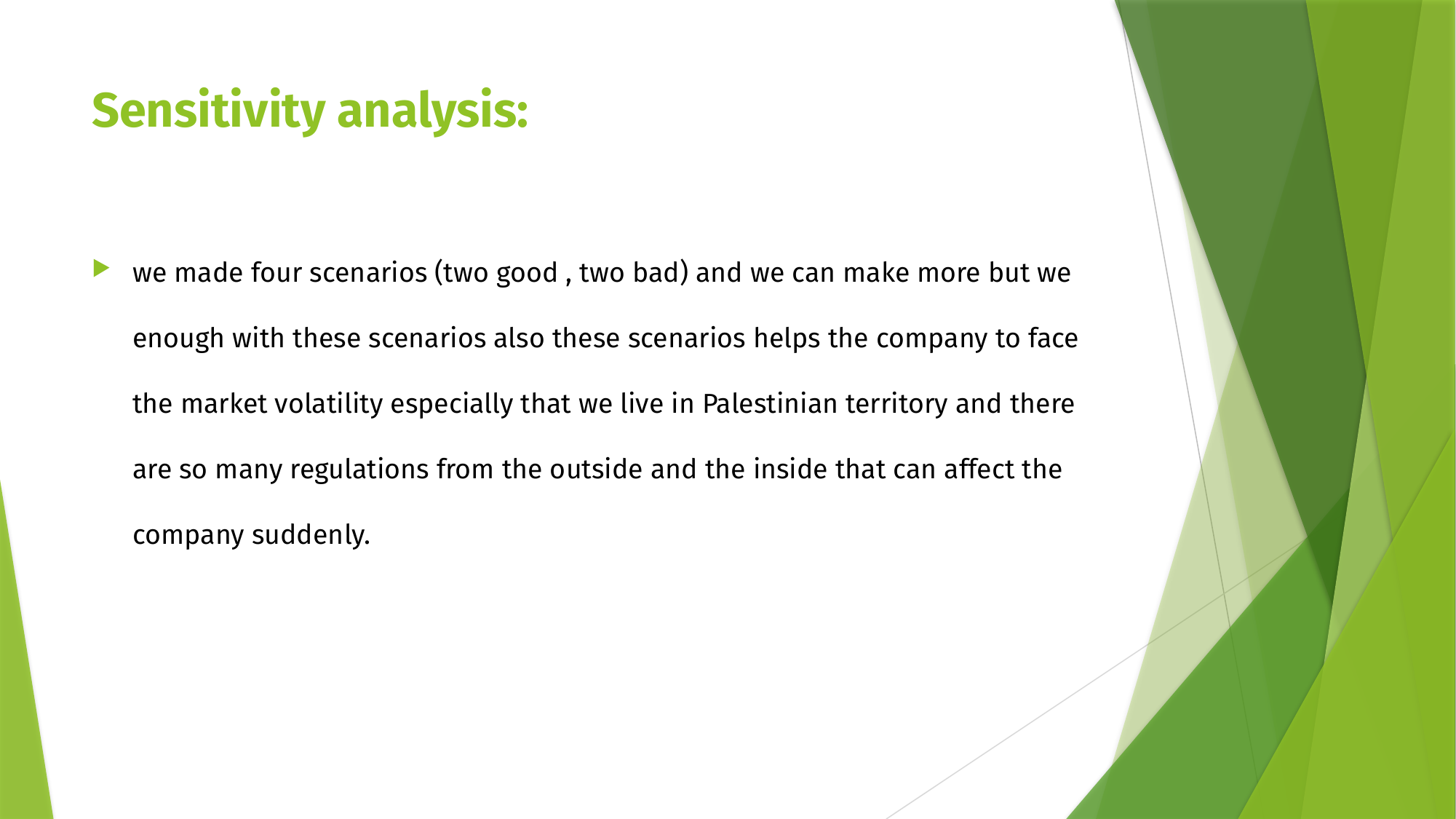

# Sensitivity analysis:
we made four scenarios (two good , two bad) and we can make more but we enough with these scenarios also these scenarios helps the company to face the market volatility especially that we live in Palestinian territory and there are so many regulations from the outside and the inside that can affect the company suddenly.